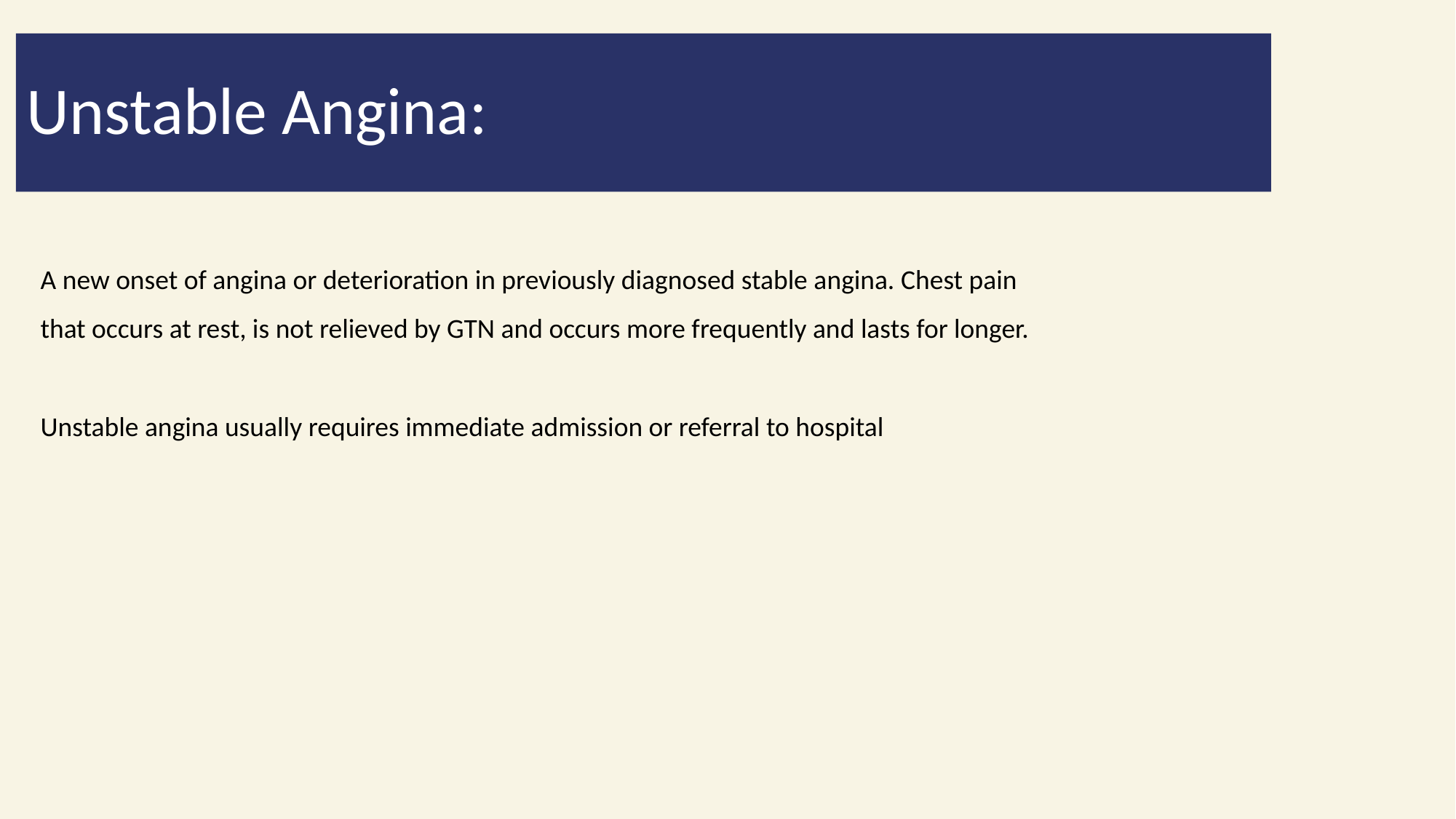

# Unstable Angina:
A new onset of angina or deterioration in previously diagnosed stable angina. Chest pain that occurs at rest, is not relieved by GTN and occurs more frequently and lasts for longer.

Unstable angina usually requires immediate admission or referral to hospital